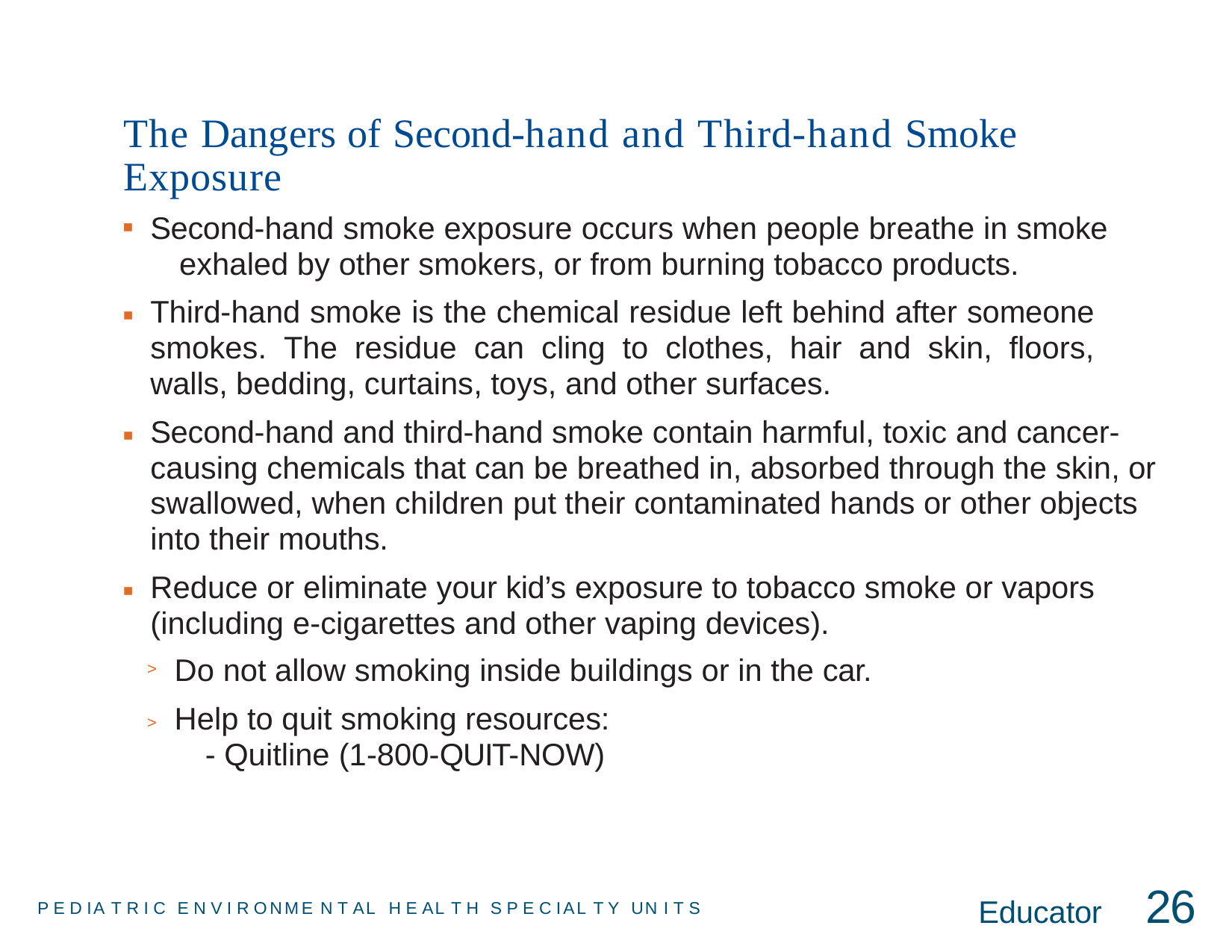

# The Dangers of Second-hand and Third-hand Smoke Exposure
Second-hand smoke exposure occurs when people breathe in smoke 	exhaled by other smokers, or from burning tobacco products.
Third-hand smoke is the chemical residue left behind after someone smokes. The residue can cling to clothes, hair and skin, floors, walls, bedding, curtains, toys, and other surfaces.
Second-hand and third-hand smoke contain harmful, toxic and cancer- causing chemicals that can be breathed in, absorbed through the skin, or swallowed, when children put their contaminated hands or other objects into their mouths.
Reduce or eliminate your kid’s exposure to tobacco smoke or vapors (including e-cigarettes and other vaping devices).
■
■
■
Do not allow smoking inside buildings or in the car. Help to quit smoking resources:
- Quitline (1-800-QUIT-NOW)
>
Educator	26
P E D IA T R I C E N V I R ONME N T AL H E AL T H S P E C IAL T Y UN I T S